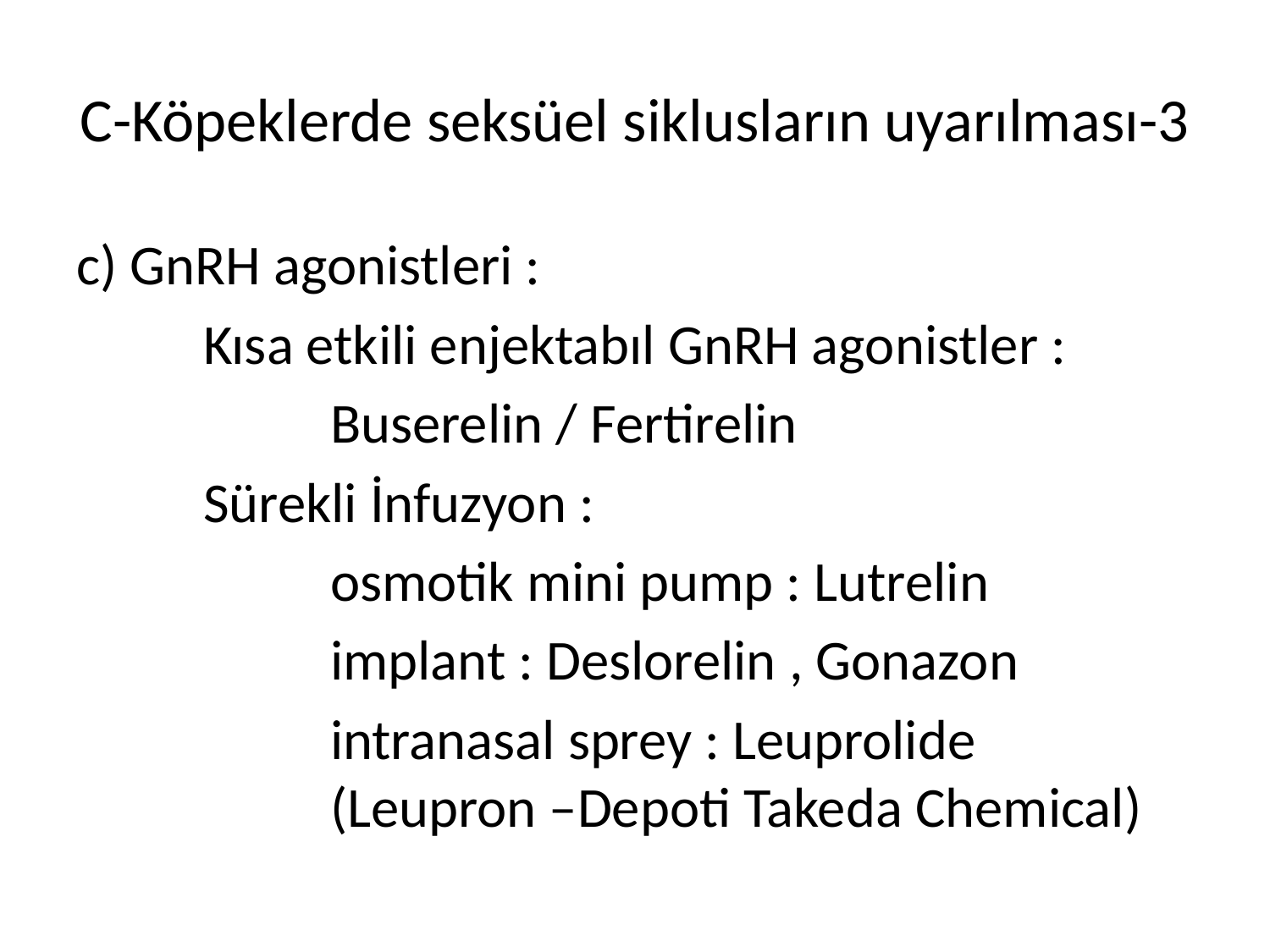

# C-Köpeklerde seksüel siklusların uyarılması-3
c) GnRH agonistleri :
	Kısa etkili enjektabıl GnRH agonistler :
		Buserelin / Fertirelin
	Sürekli İnfuzyon :
		osmotik mini pump : Lutrelin
		implant : Deslorelin , Gonazon
		intranasal sprey : Leuprolide 			(Leupron –Depoti Takeda Chemical)